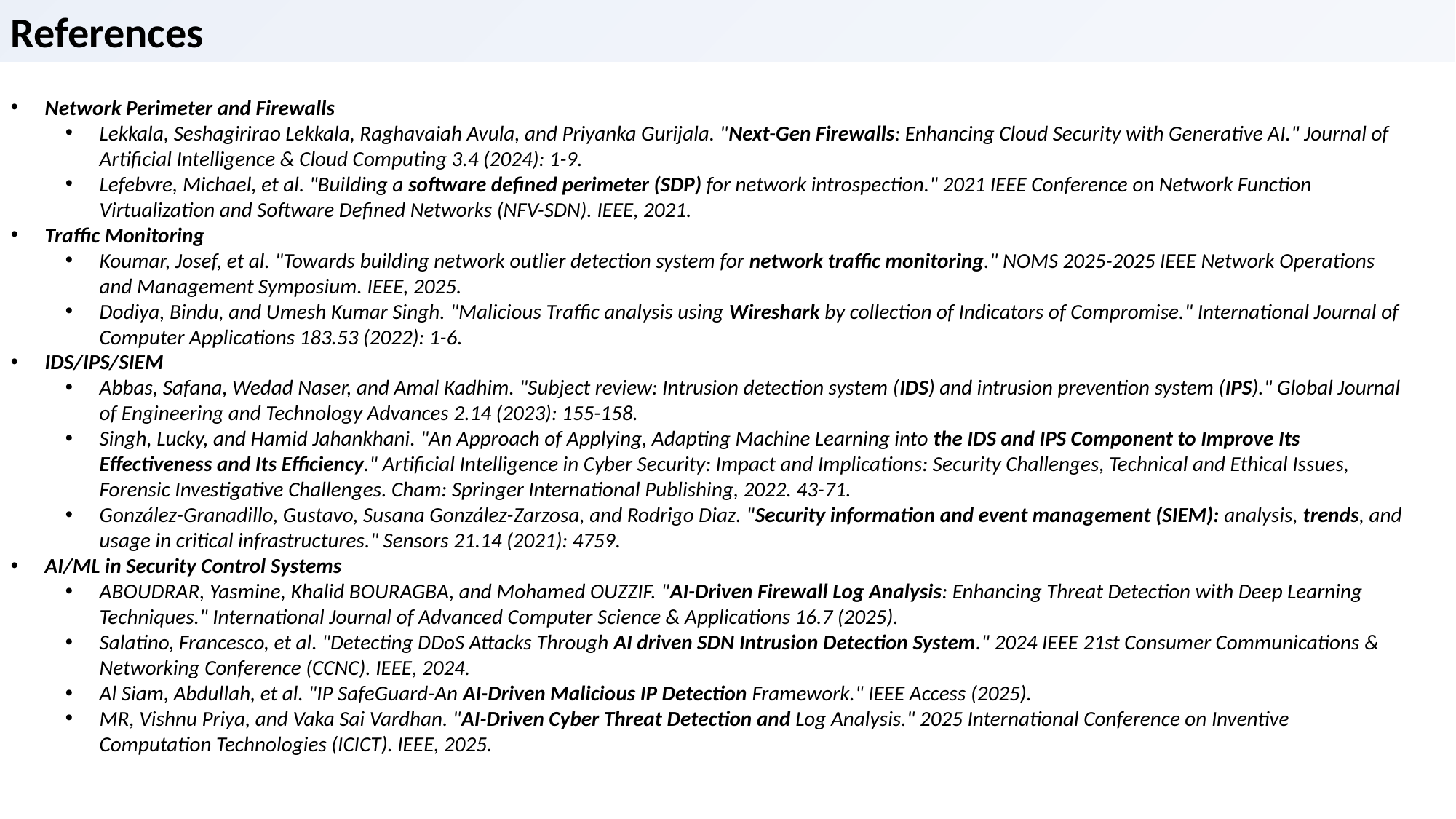

References
Network Perimeter and Firewalls
Lekkala, Seshagirirao Lekkala, Raghavaiah Avula, and Priyanka Gurijala. "Next-Gen Firewalls: Enhancing Cloud Security with Generative AI." Journal of Artificial Intelligence & Cloud Computing 3.4 (2024): 1-9.
Lefebvre, Michael, et al. "Building a software defined perimeter (SDP) for network introspection." 2021 IEEE Conference on Network Function Virtualization and Software Defined Networks (NFV-SDN). IEEE, 2021.
Traffic Monitoring
Koumar, Josef, et al. "Towards building network outlier detection system for network traffic monitoring." NOMS 2025-2025 IEEE Network Operations and Management Symposium. IEEE, 2025.
Dodiya, Bindu, and Umesh Kumar Singh. "Malicious Traffic analysis using Wireshark by collection of Indicators of Compromise." International Journal of Computer Applications 183.53 (2022): 1-6.
IDS/IPS/SIEM
Abbas, Safana, Wedad Naser, and Amal Kadhim. "Subject review: Intrusion detection system (IDS) and intrusion prevention system (IPS)." Global Journal of Engineering and Technology Advances 2.14 (2023): 155-158.
Singh, Lucky, and Hamid Jahankhani. "An Approach of Applying, Adapting Machine Learning into the IDS and IPS Component to Improve Its Effectiveness and Its Efficiency." Artificial Intelligence in Cyber Security: Impact and Implications: Security Challenges, Technical and Ethical Issues, Forensic Investigative Challenges. Cham: Springer International Publishing, 2022. 43-71.
González-Granadillo, Gustavo, Susana González-Zarzosa, and Rodrigo Diaz. "Security information and event management (SIEM): analysis, trends, and usage in critical infrastructures." Sensors 21.14 (2021): 4759.
AI/ML in Security Control Systems
ABOUDRAR, Yasmine, Khalid BOURAGBA, and Mohamed OUZZIF. "AI-Driven Firewall Log Analysis: Enhancing Threat Detection with Deep Learning Techniques." International Journal of Advanced Computer Science & Applications 16.7 (2025).
Salatino, Francesco, et al. "Detecting DDoS Attacks Through AI driven SDN Intrusion Detection System." 2024 IEEE 21st Consumer Communications & Networking Conference (CCNC). IEEE, 2024.
Al Siam, Abdullah, et al. "IP SafeGuard-An AI-Driven Malicious IP Detection Framework." IEEE Access (2025).
MR, Vishnu Priya, and Vaka Sai Vardhan. "AI-Driven Cyber Threat Detection and Log Analysis." 2025 International Conference on Inventive Computation Technologies (ICICT). IEEE, 2025.